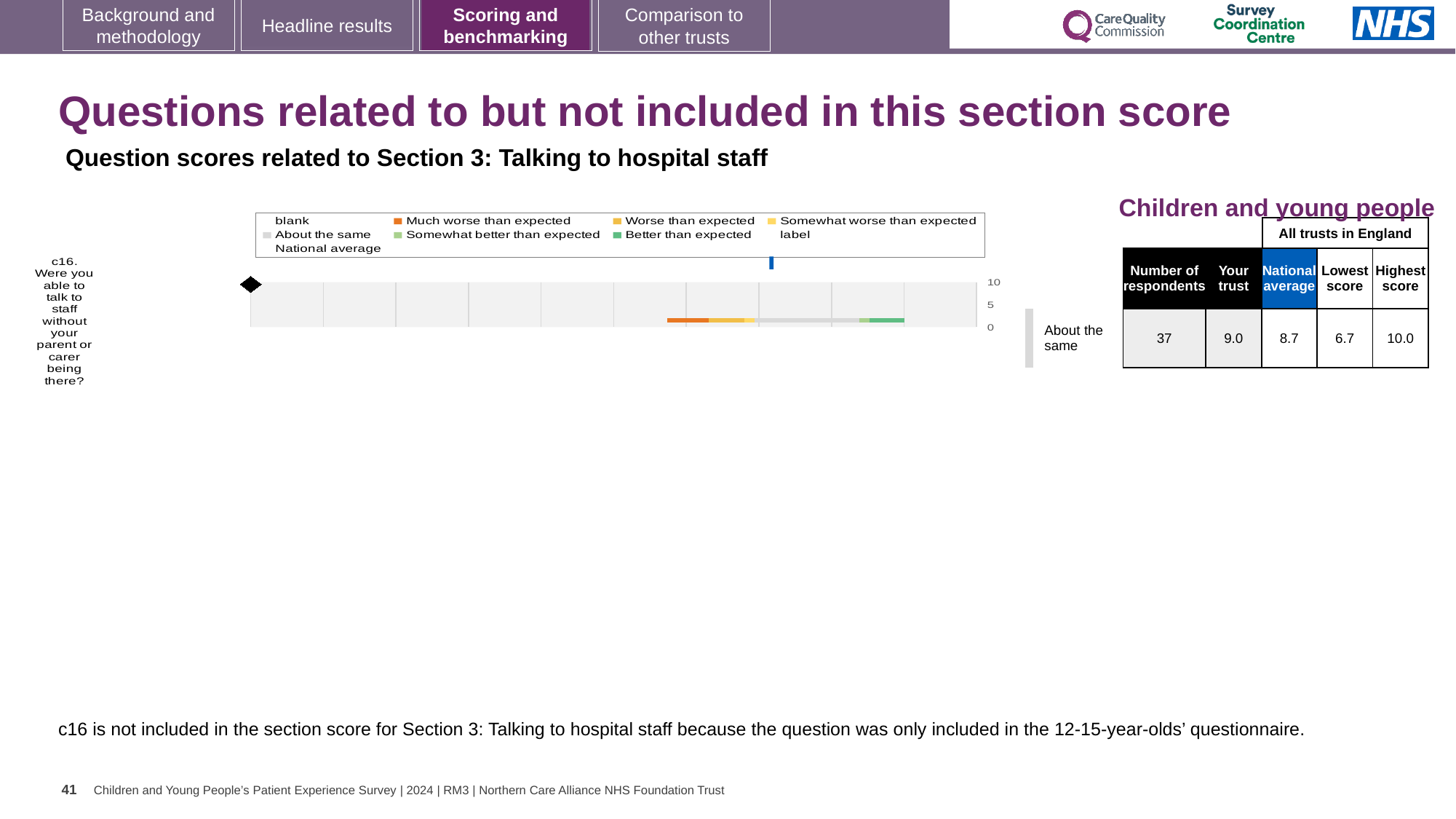

# Questions related to but not included in this section score
Question scores related to Section 3: Talking to hospital staff
Children and young people

### Chart

| Category | blank | Much worse than expected | Worse than expected | Somewhat worse than expected | About the same | Somewhat better than expected | Better than expected | Much better than expected | Your trust | National average |  |
|---|---|---|---|---|---|---|---|---|---|---|---|
All trusts in England
|  |  | Number of respondents | Your trust | National average | Lowest score | Highest score |
| --- | --- | --- | --- | --- | --- | --- |
|  | About the same | 37 | 9.0 | 8.7 | 6.7 | 10.0 |
c16 is not included in the section score for Section 3: Talking to hospital staff because the question was only included in the 12-15-year-olds’ questionnaire.
41